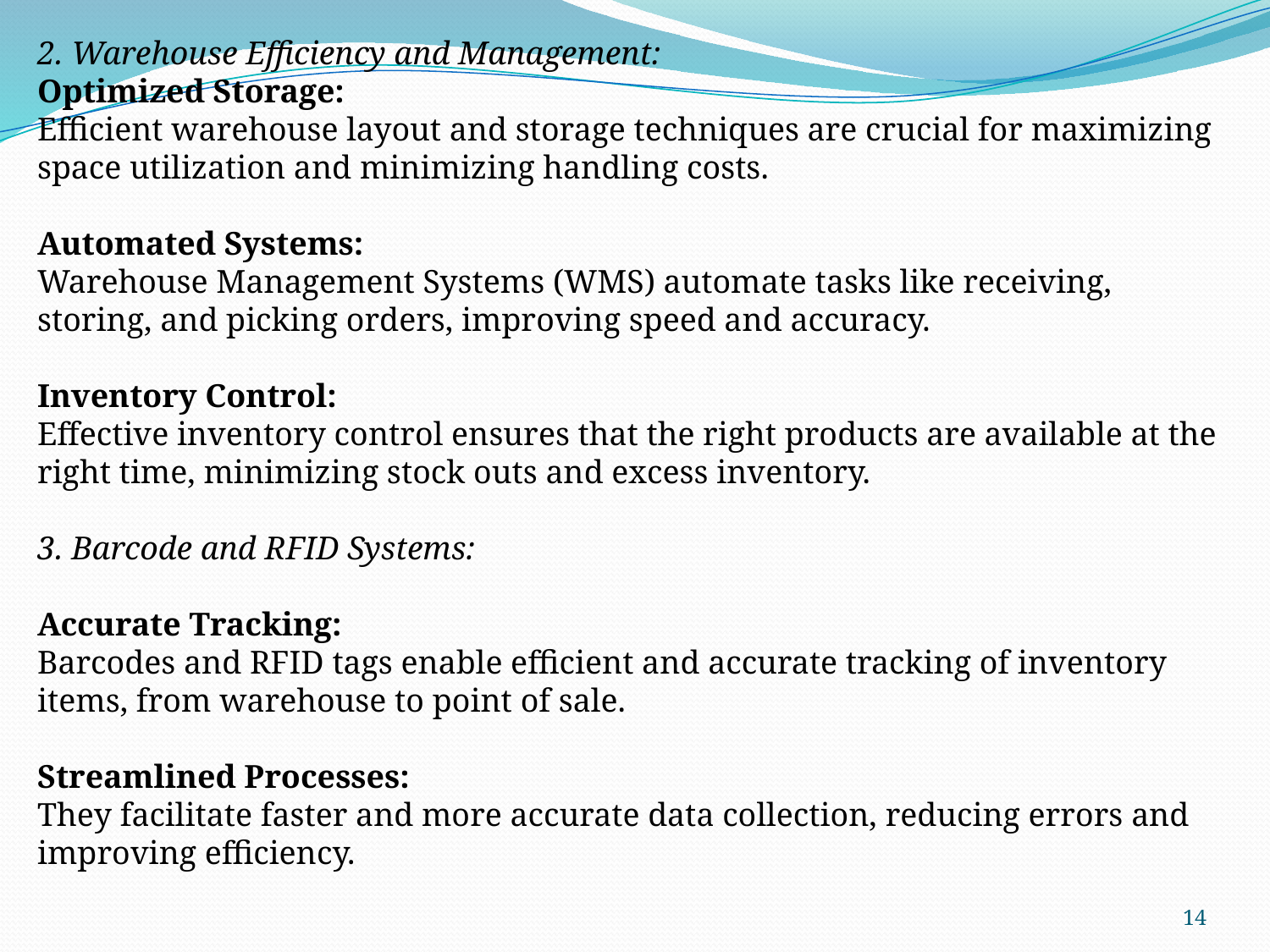

2. Warehouse Efficiency and Management:
Optimized Storage:
Efficient warehouse layout and storage techniques are crucial for maximizing space utilization and minimizing handling costs.

Automated Systems:
Warehouse Management Systems (WMS) automate tasks like receiving, storing, and picking orders, improving speed and accuracy.

Inventory Control:
Effective inventory control ensures that the right products are available at the right time, minimizing stock outs and excess inventory.

3. Barcode and RFID Systems:

Accurate Tracking:
Barcodes and RFID tags enable efficient and accurate tracking of inventory items, from warehouse to point of sale.

Streamlined Processes:
They facilitate faster and more accurate data collection, reducing errors and improving efficiency.

14